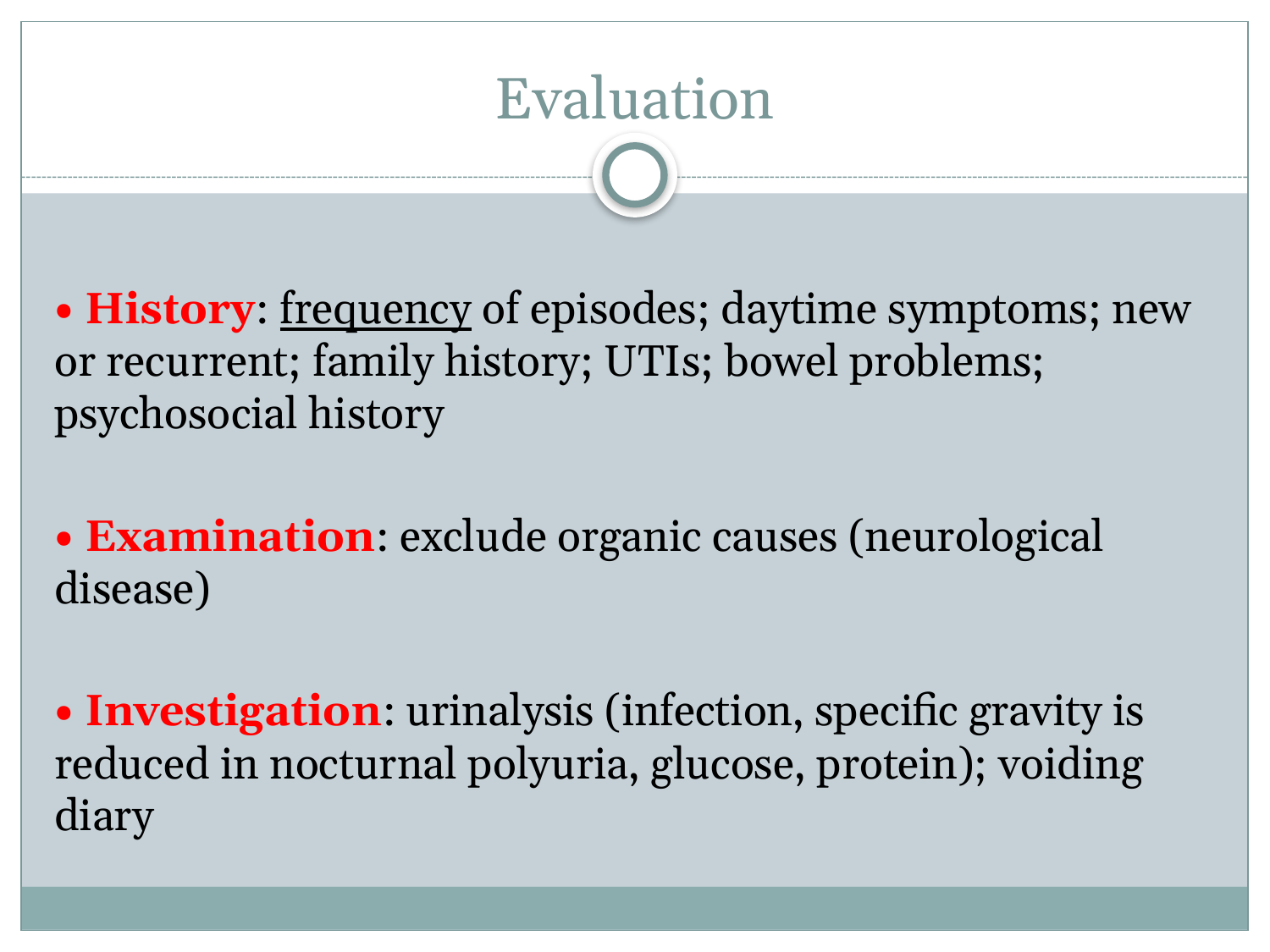

# Evaluation

• History: frequency of episodes; daytime symptoms; new or recurrent; family history; UTIs; bowel problems; psychosocial history

• Examination: exclude organic causes (neurological disease)

• Investigation: urinalysis (infection, specific gravity is reduced in nocturnal polyuria, glucose, protein); voiding diary